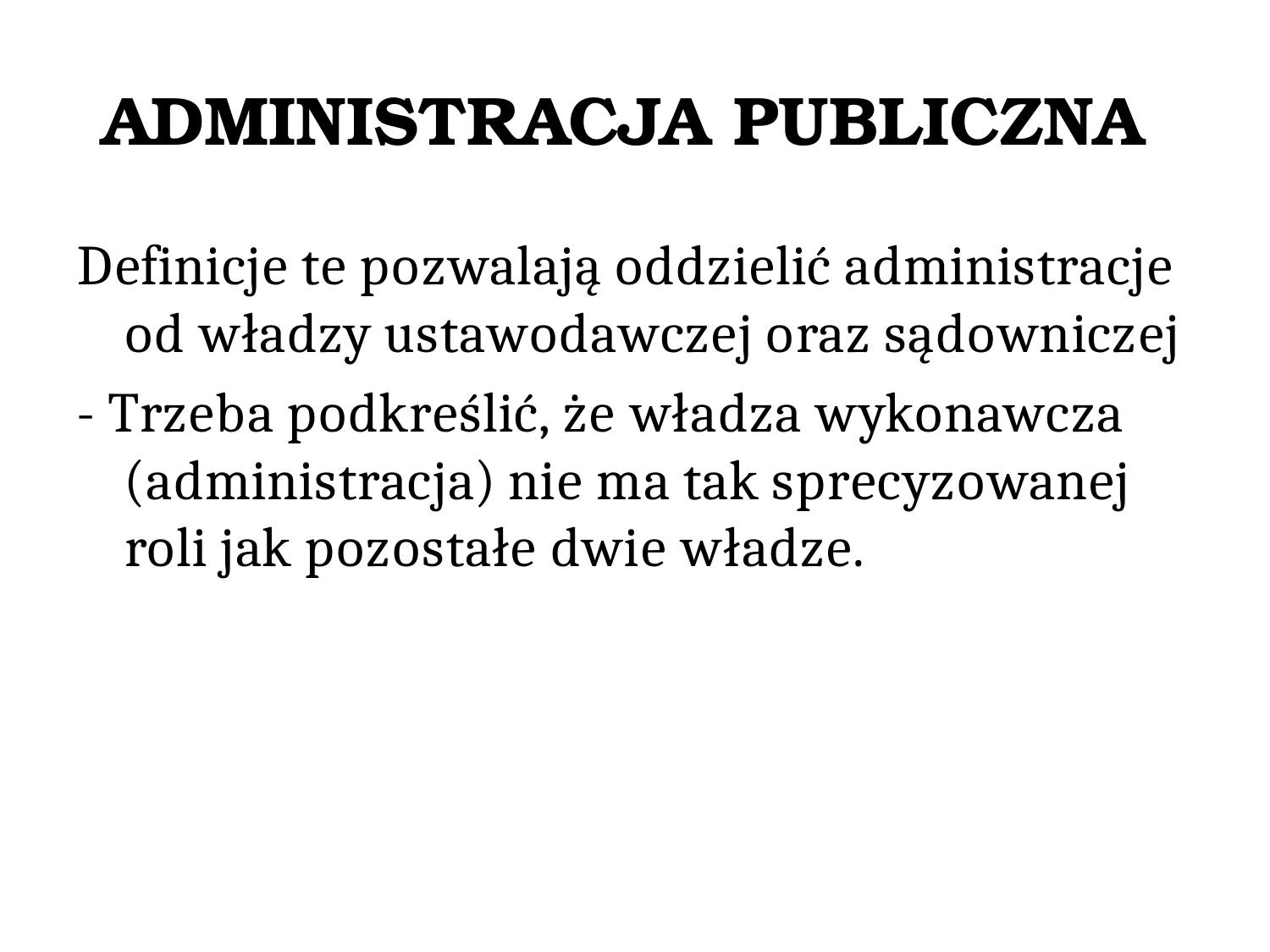

# ADMINISTRACJA PUBLICZNA
Definicje te pozwalają oddzielić administracje od władzy ustawodawczej oraz sądowniczej
- Trzeba podkreślić, że władza wykonawcza (administracja) nie ma tak sprecyzowanej roli jak pozostałe dwie władze.